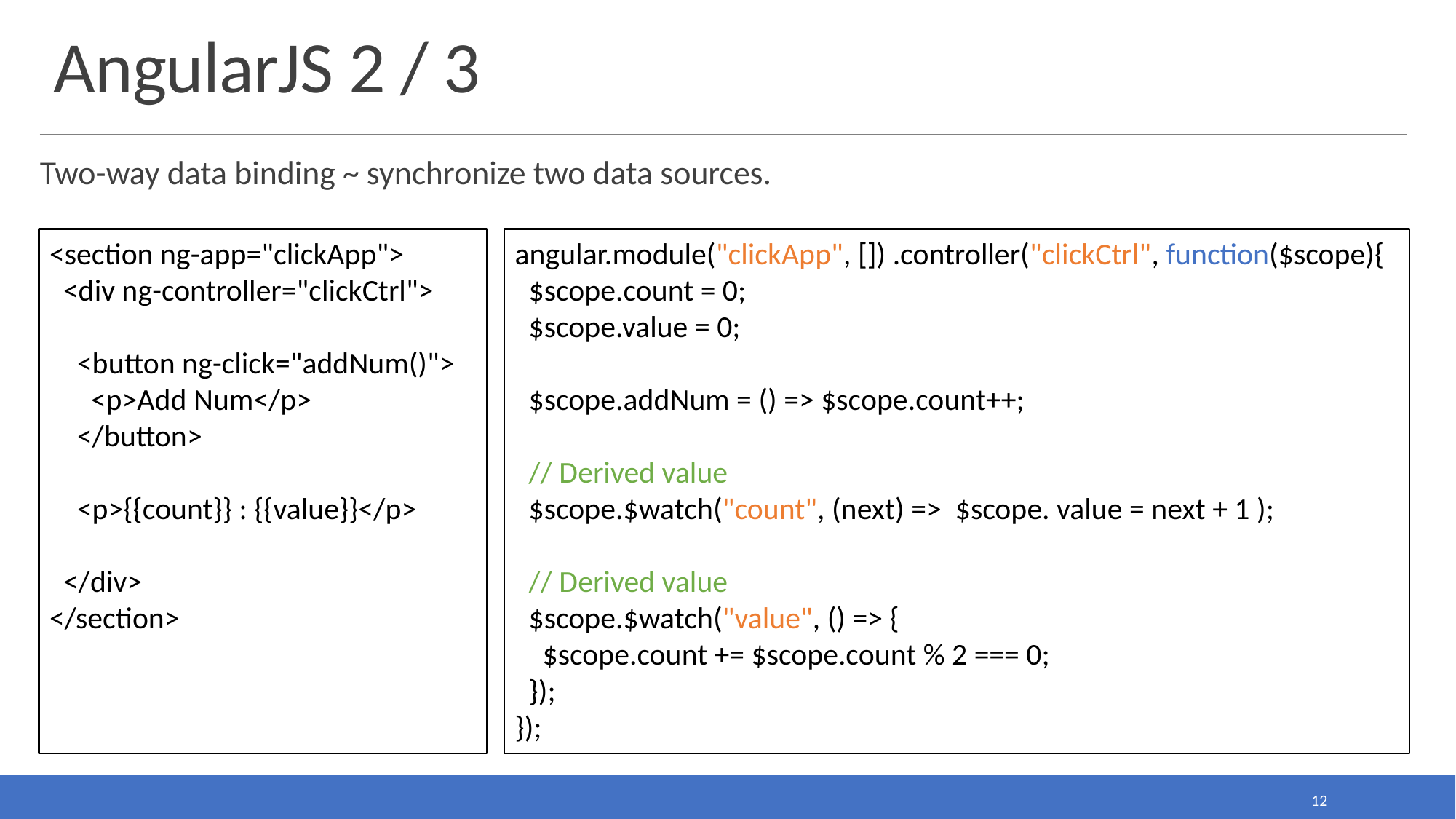

# AngularJS 2 / 3
Two-way data binding ~ synchronize two data sources.
<section ng-app="clickApp">
  <div ng-controller="clickCtrl">

    <button ng-click="addNum()">
      <p>Add Num</p>
    </button>

    <p>{{count}} : {{value}}</p>

  </div>
</section>
angular.module("clickApp", []) .controller("clickCtrl", function($scope){
  $scope.count = 0;
  $scope.value = 0;

  $scope.addNum = () => $scope.count++;

  // Derived value
  $scope.$watch("count", (next) =>  $scope. value = next + 1 );

  // Derived value
  $scope.$watch("value", () => {
    $scope.count += $scope.count % 2 === 0;
  });
});
12